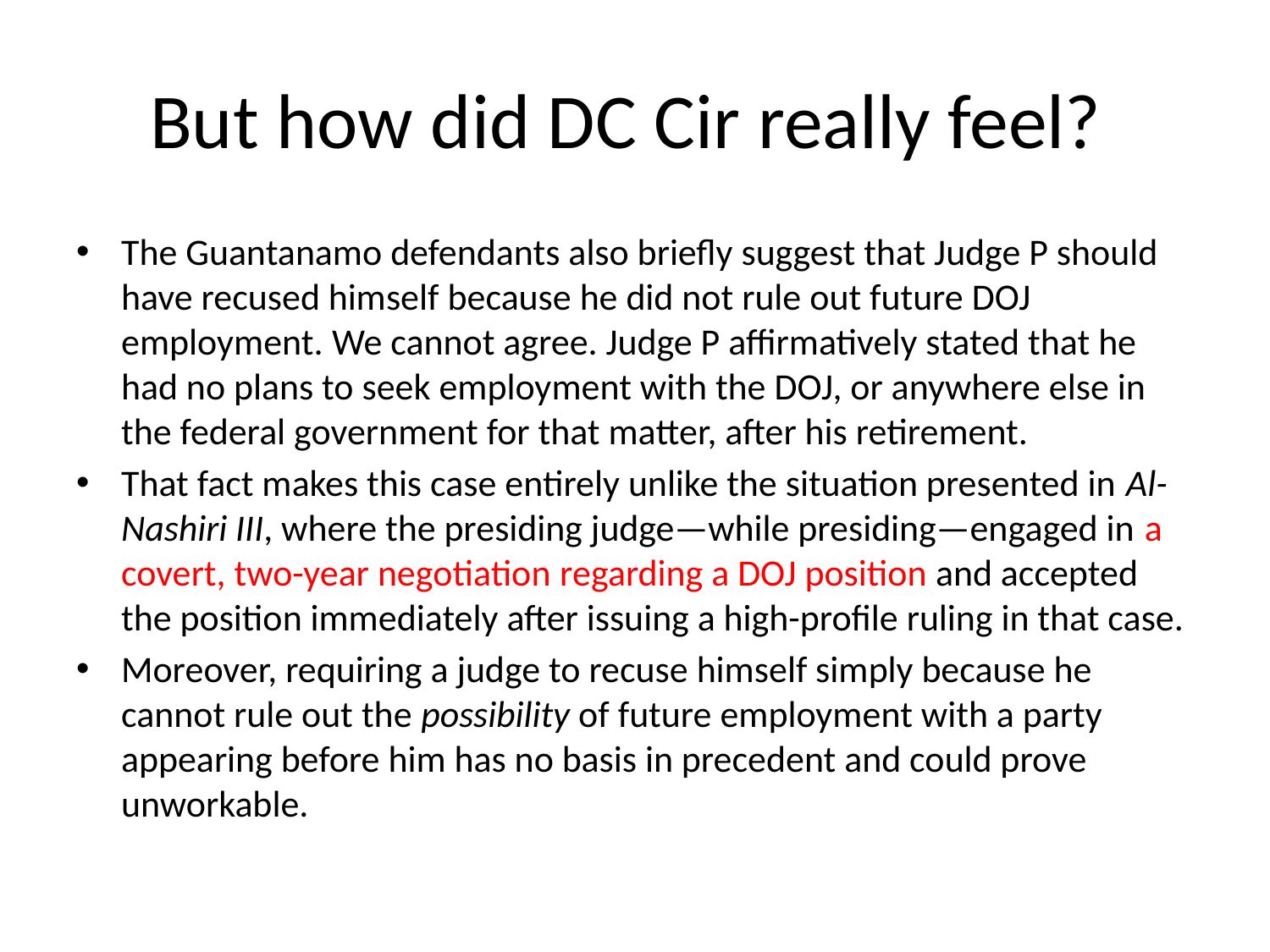

# But how did DC Cir really feel?
The Guantanamo defendants also briefly suggest that Judge P should have recused himself because he did not rule out future DOJ employment. We cannot agree. Judge P affirmatively stated that he had no plans to seek employment with the DOJ, or anywhere else in the federal government for that matter, after his retirement.
That fact makes this case entirely unlike the situation presented in Al-Nashiri III, where the presiding judge—while presiding—engaged in a covert, two-year negotiation regarding a DOJ position and accepted the position immediately after issuing a high-profile ruling in that case.
Moreover, requiring a judge to recuse himself simply because he cannot rule out the possibility of future employment with a party appearing before him has no basis in precedent and could prove unworkable.